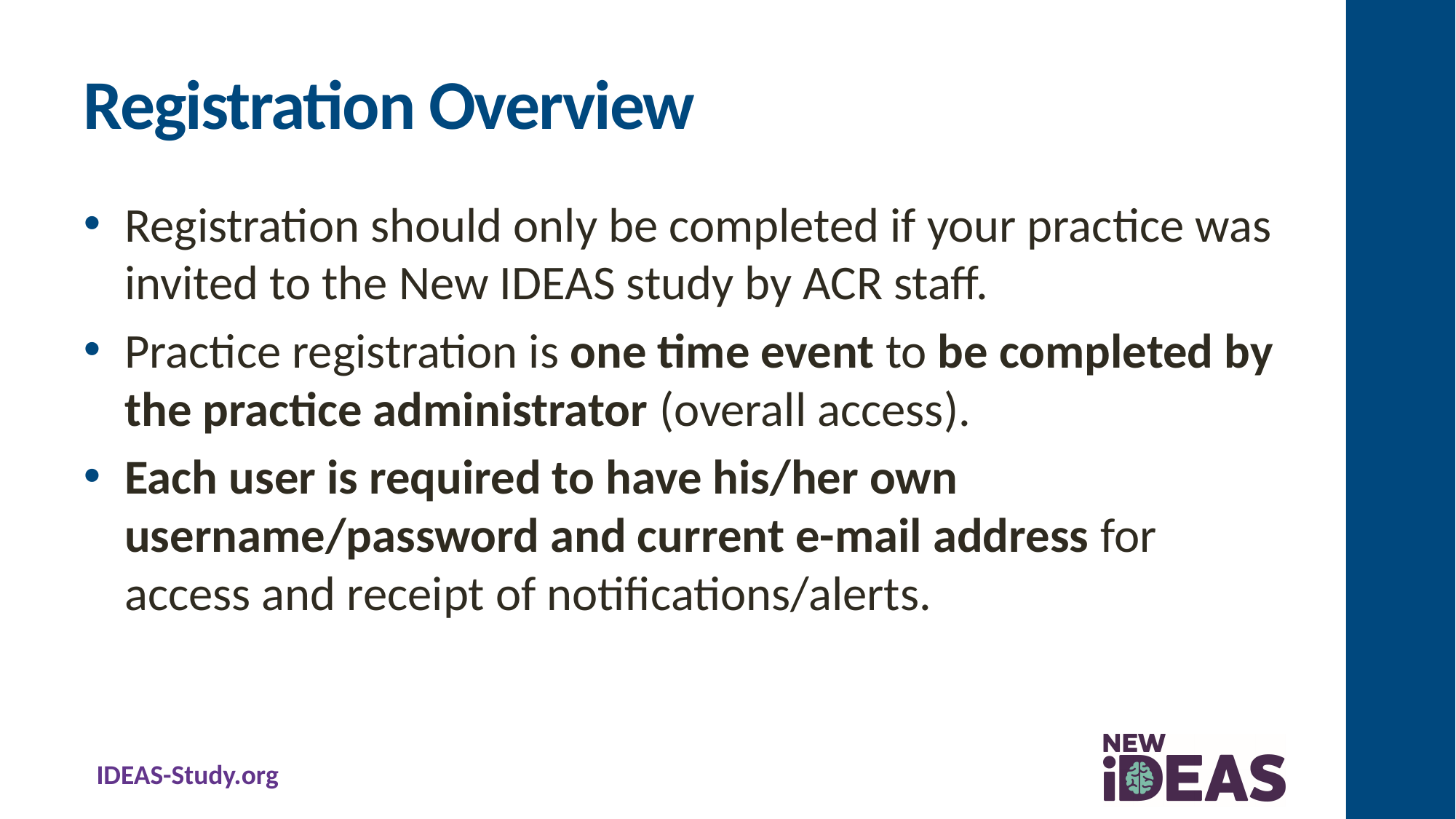

# Registration Overview
Registration should only be completed if your practice was invited to the New IDEAS study by ACR staff.
Practice registration is one time event to be completed by the practice administrator (overall access).
Each user is required to have his/her own username/password and current e-mail address for access and receipt of notifications/alerts.